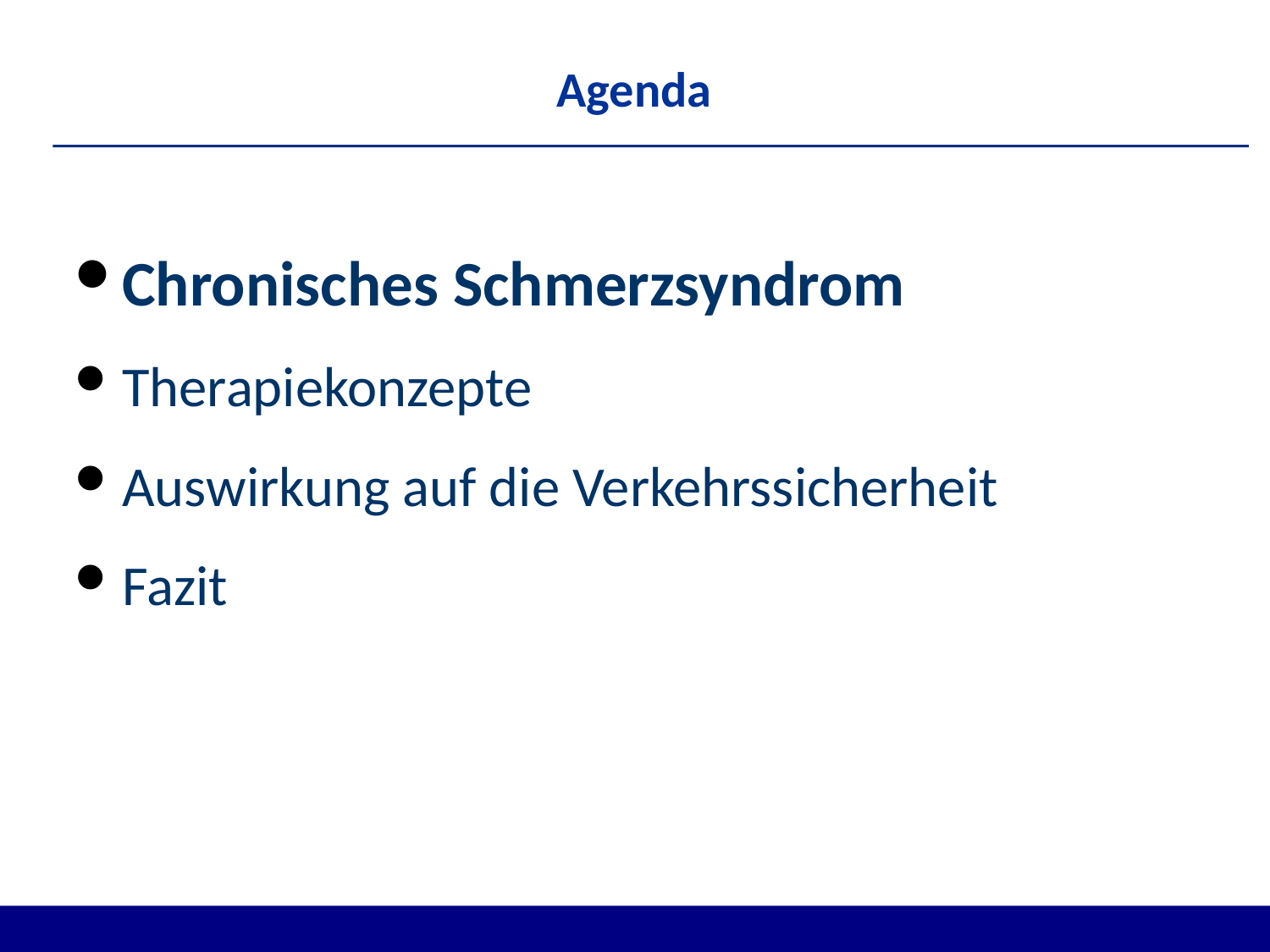

# Agenda
Chronisches Schmerzsyndrom
Therapiekonzepte
Auswirkung auf die Verkehrssicherheit
Fazit